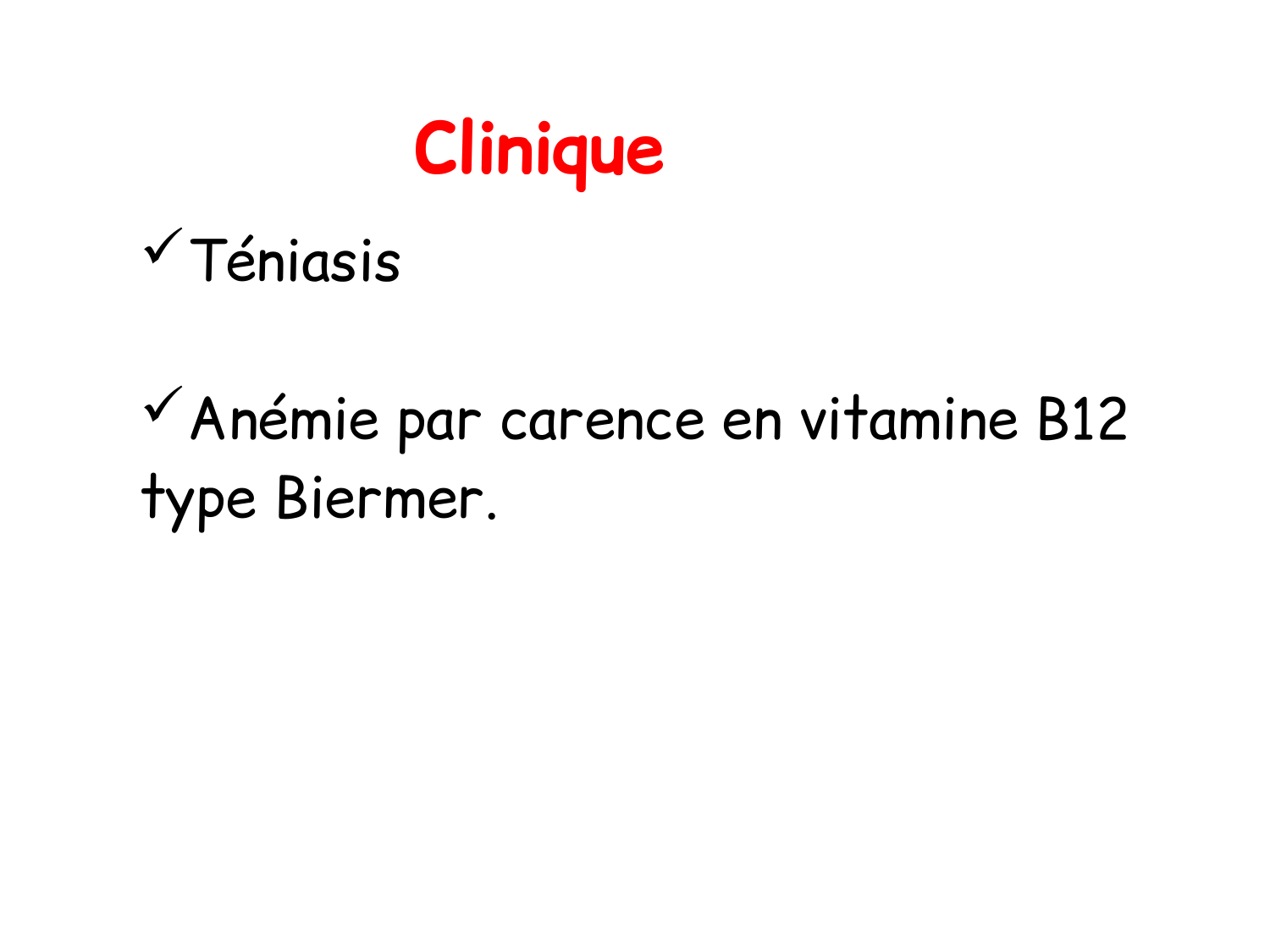

Téniasis

Anémie par carence en vitamine B12
type Biermer.
Clinique